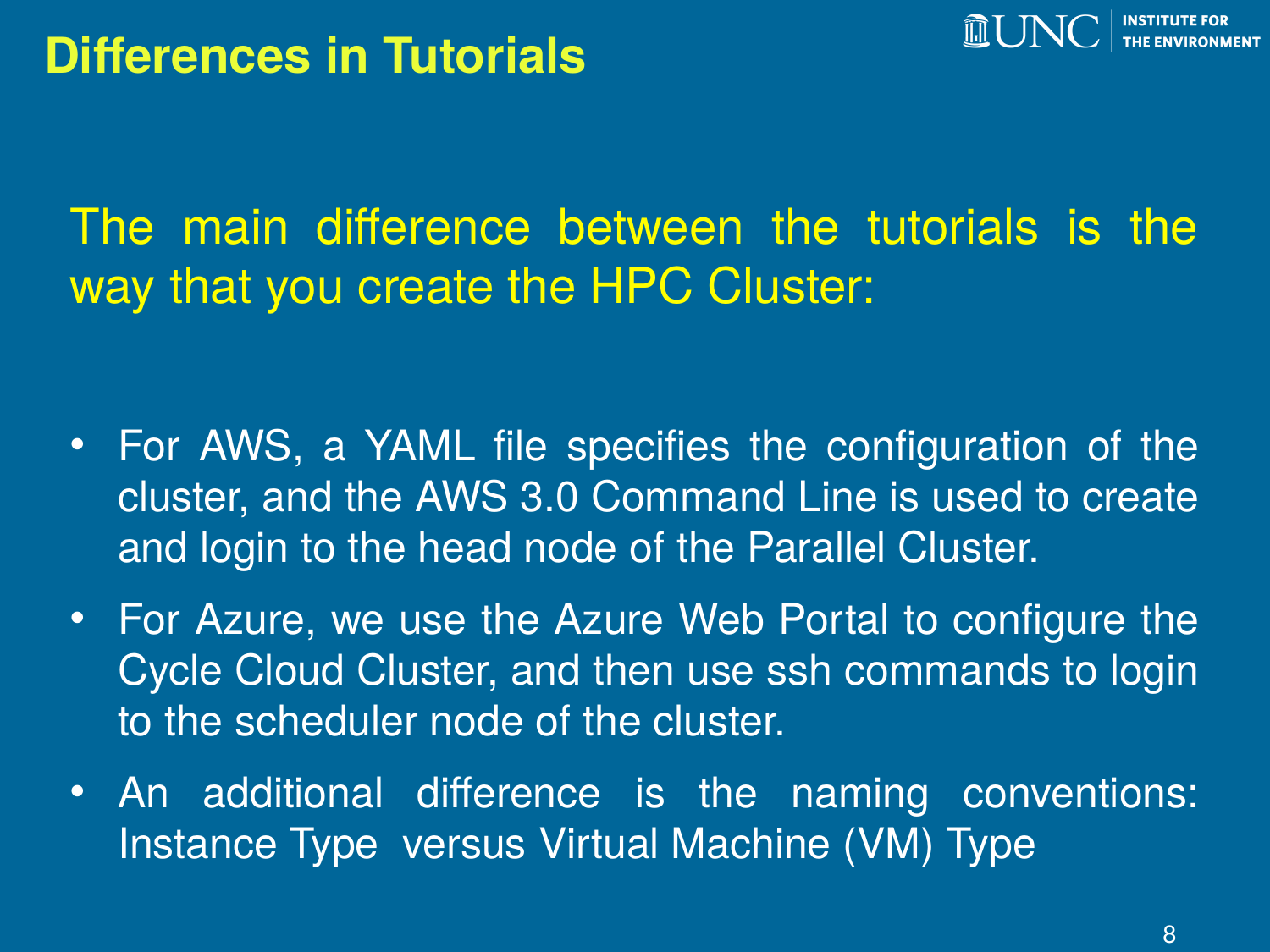

# Differences in Tutorials
The main difference between the tutorials is the way that you create the HPC Cluster:

For AWS, a YAML file specifies the configuration of the cluster, and the AWS 3.0 Command Line is used to create and login to the head node of the Parallel Cluster.
For Azure, we use the Azure Web Portal to configure the Cycle Cloud Cluster, and then use ssh commands to login to the scheduler node of the cluster.
An additional difference is the naming conventions: Instance Type  versus Virtual Machine (VM) Type